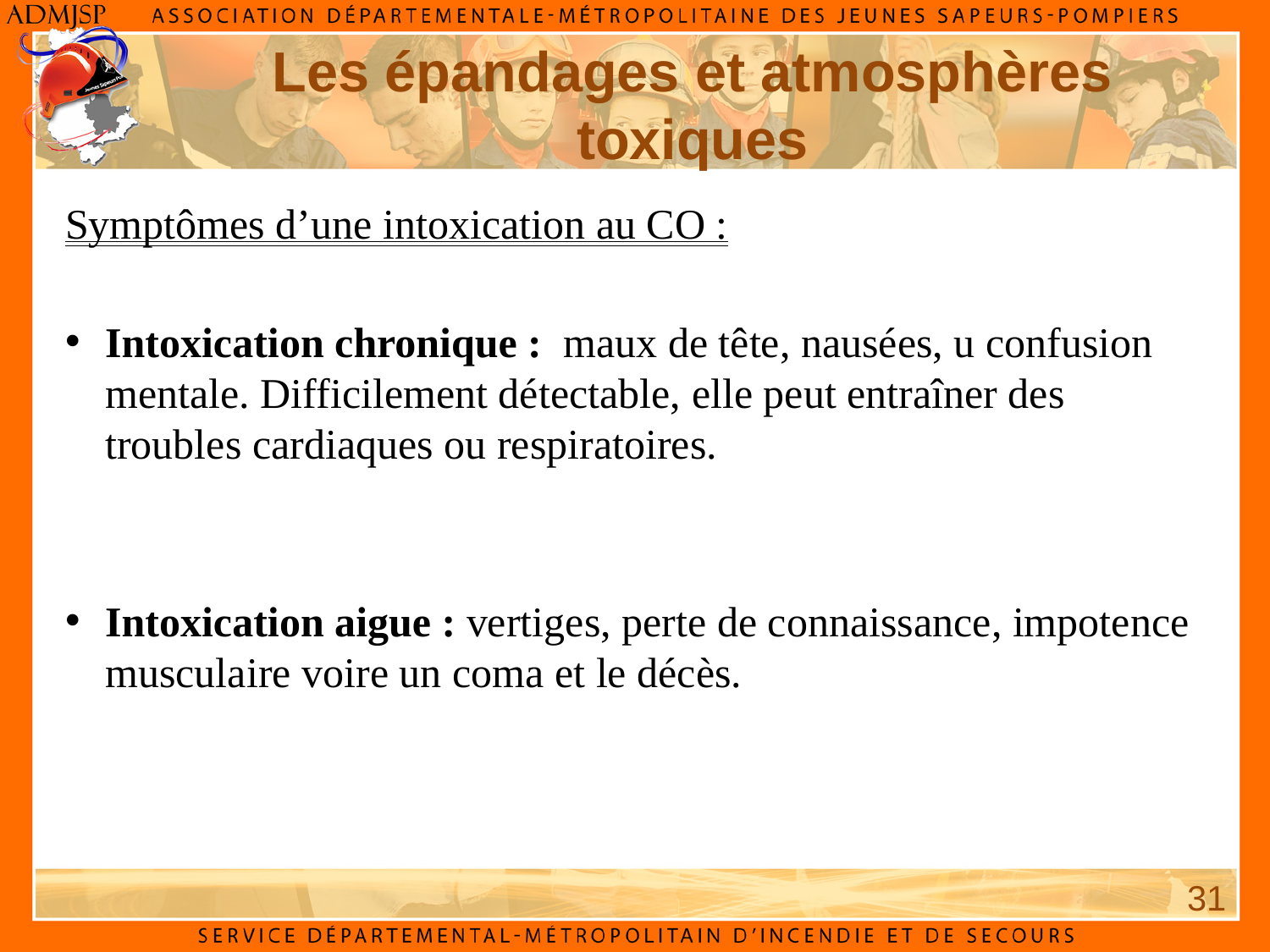

Les épandages et atmosphères toxiques
Symptômes d’une intoxication au CO :

Intoxication chronique :  maux de tête, nausées, u confusion mentale. Difficilement détectable, elle peut entraîner des troubles cardiaques ou respiratoires.

Intoxication aigue : vertiges, perte de connaissance, impotence musculaire voire un coma et le décès.
31